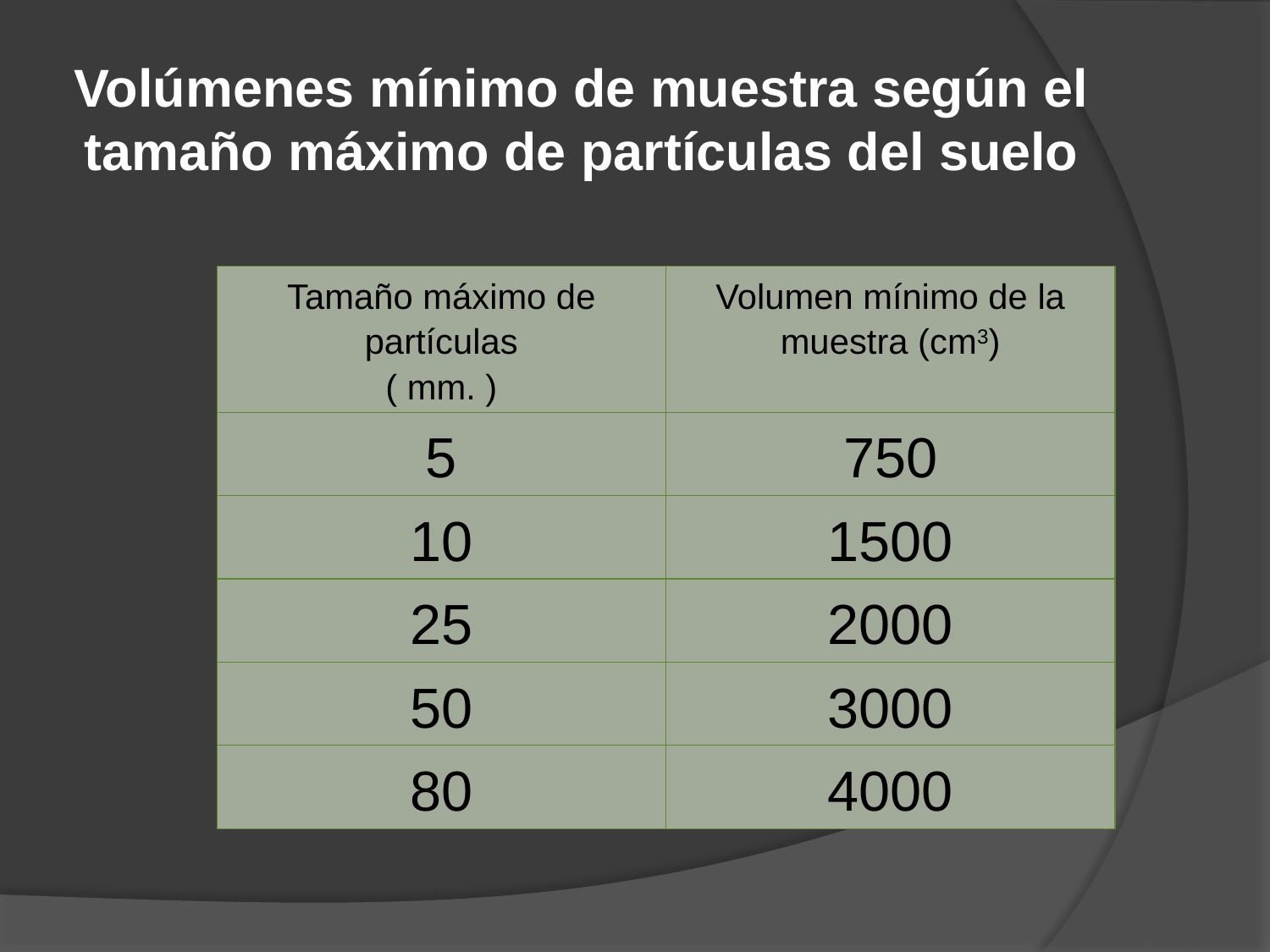

# Volúmenes mínimo de muestra según el tamaño máximo de partículas del suelo
| Tamaño máximo de partículas ( mm. ) | Volumen mínimo de la muestra (cm3) |
| --- | --- |
| 5 | 750 |
| 10 | 1500 |
| 25 | 2000 |
| 50 | 3000 |
| 80 | 4000 |